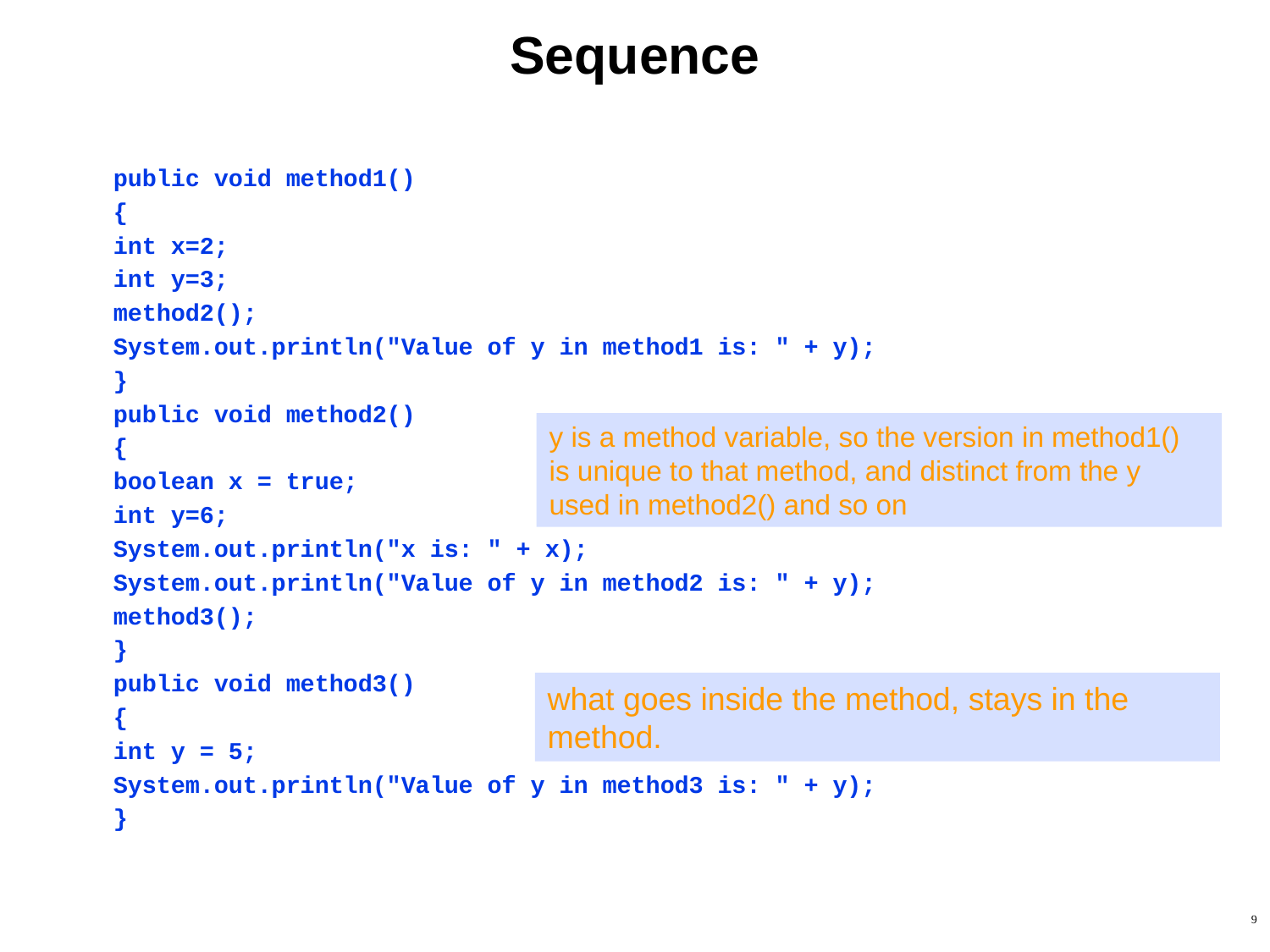

# Sequence
public void method1()
{
	int x=2;
	int y=3;
	method2();
	System.out.println("Value of y in method1 is: " + y);
}
public void method2()
{
	boolean x = true;
	int y=6;
	System.out.println("x is: " + x);
	System.out.println("Value of y in method2 is: " + y);
	method3();
}
public void method3()
{
	int y = 5;
	System.out.println("Value of y in method3 is: " + y);
}
y is a method variable, so the version in method1() is unique to that method, and distinct from the y used in method2() and so on
what goes inside the method, stays in the method.
9